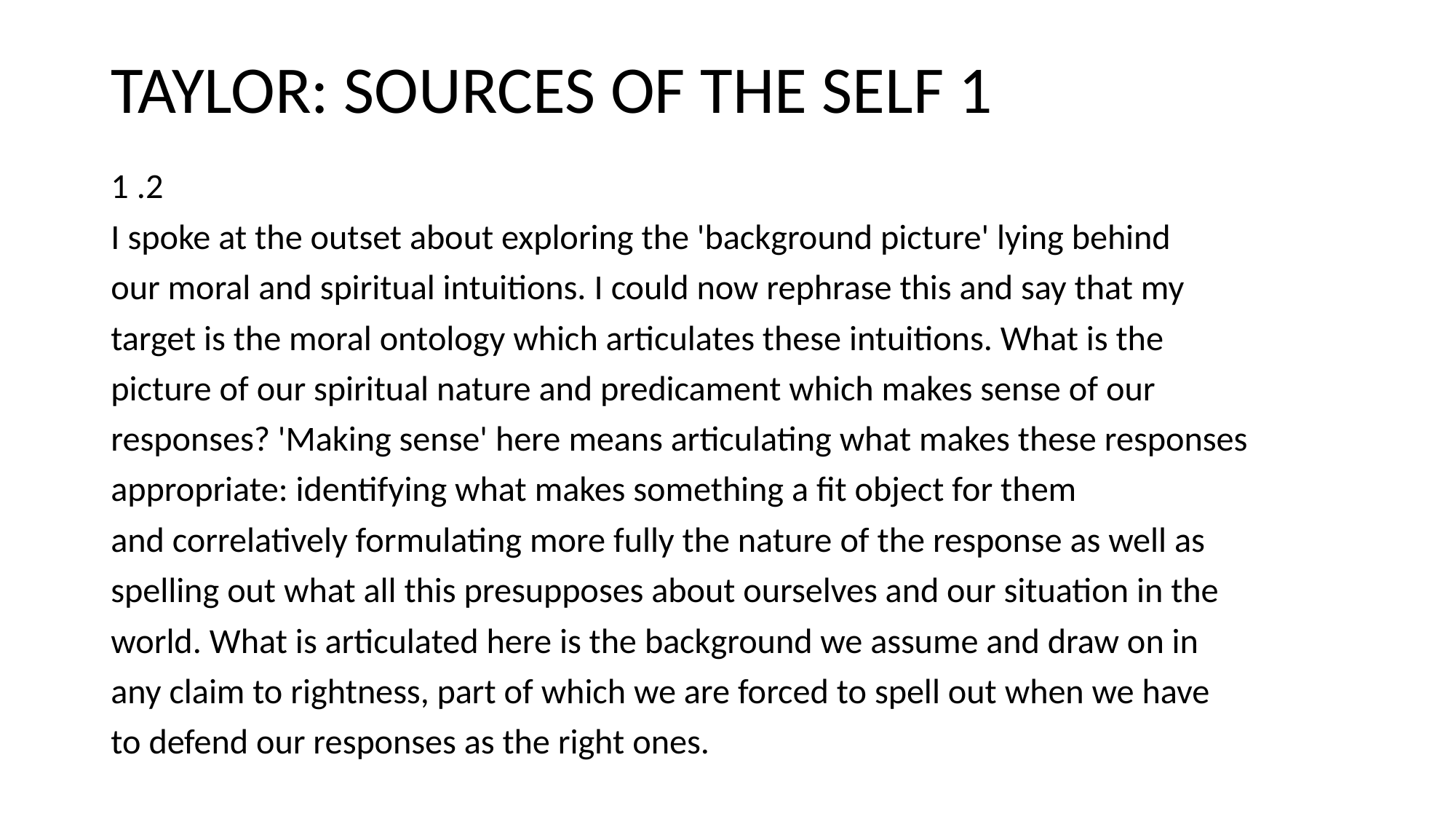

# TAYLOR: SOURCES OF THE SELF 1
1 .2
I spoke at the outset about exploring the 'background picture' lying behind
our moral and spiritual intuitions. I could now rephrase this and say that my
target is the moral ontology which articulates these intuitions. What is the
picture of our spiritual nature and predicament which makes sense of our
responses? 'Making sense' here means articulating what makes these responses
appropriate: identifying what makes something a fit object for them
and correlatively formulating more fully the nature of the response as well as
spelling out what all this presupposes about ourselves and our situation in the
world. What is articulated here is the background we assume and draw on in
any claim to rightness, part of which we are forced to spell out when we have
to defend our responses as the right ones.